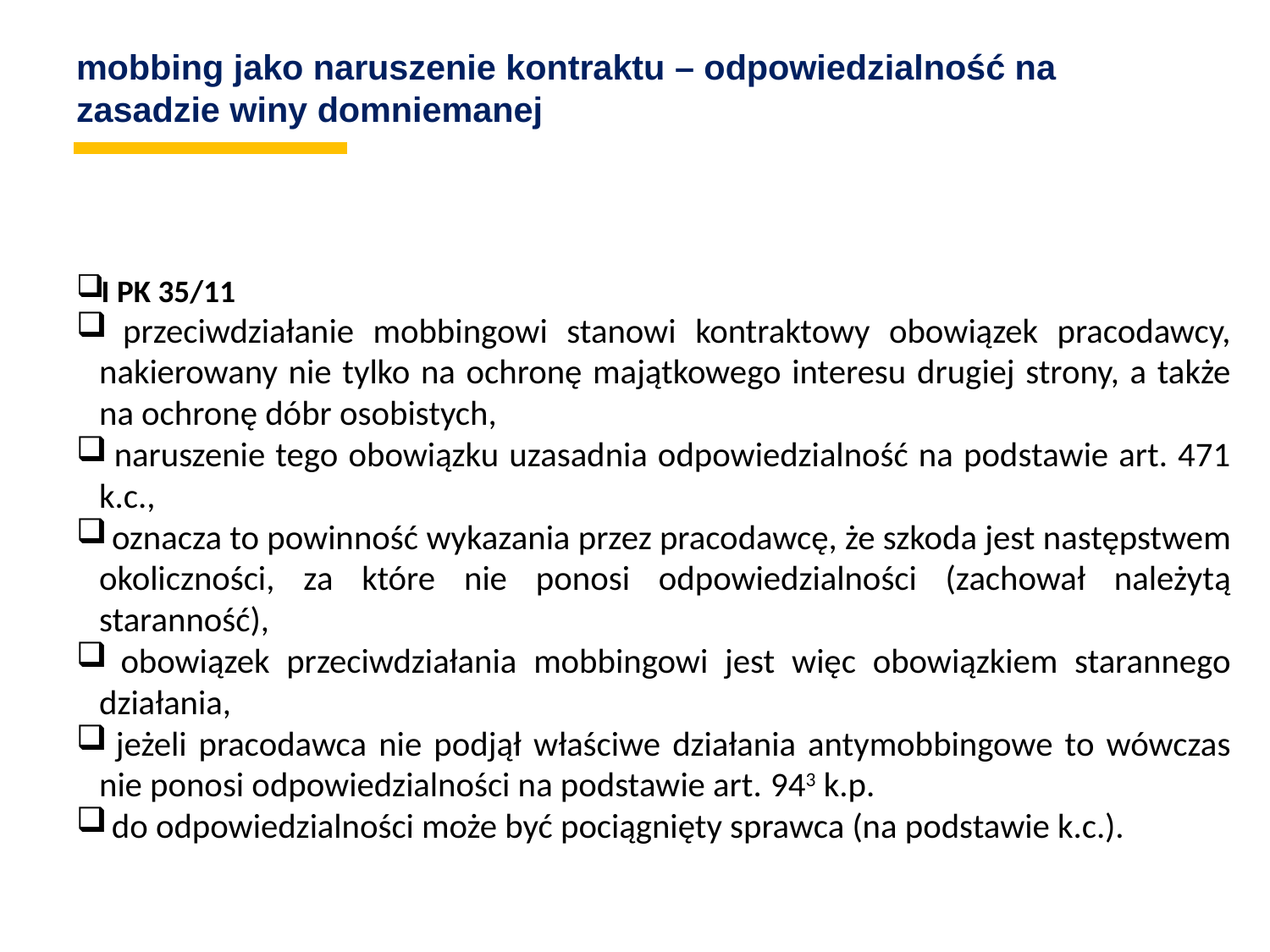

# mobbing jako naruszenie kontraktu – odpowiedzialność na zasadzie winy domniemanej
I PK 35/11
 przeciwdziałanie mobbingowi stanowi kontraktowy obowiązek pracodawcy, nakierowany nie tylko na ochronę majątkowego interesu drugiej strony, a także na ochronę dóbr osobistych,
 naruszenie tego obowiązku uzasadnia odpowiedzialność na podstawie art. 471 k.c.,
 oznacza to powinność wykazania przez pracodawcę, że szkoda jest następstwem okoliczności, za które nie ponosi odpowiedzialności (zachował należytą staranność),
 obowiązek przeciwdziałania mobbingowi jest więc obowiązkiem starannego działania,
 jeżeli pracodawca nie podjął właściwe działania antymobbingowe to wówczas nie ponosi odpowiedzialności na podstawie art. 943 k.p.
 do odpowiedzialności może być pociągnięty sprawca (na podstawie k.c.).